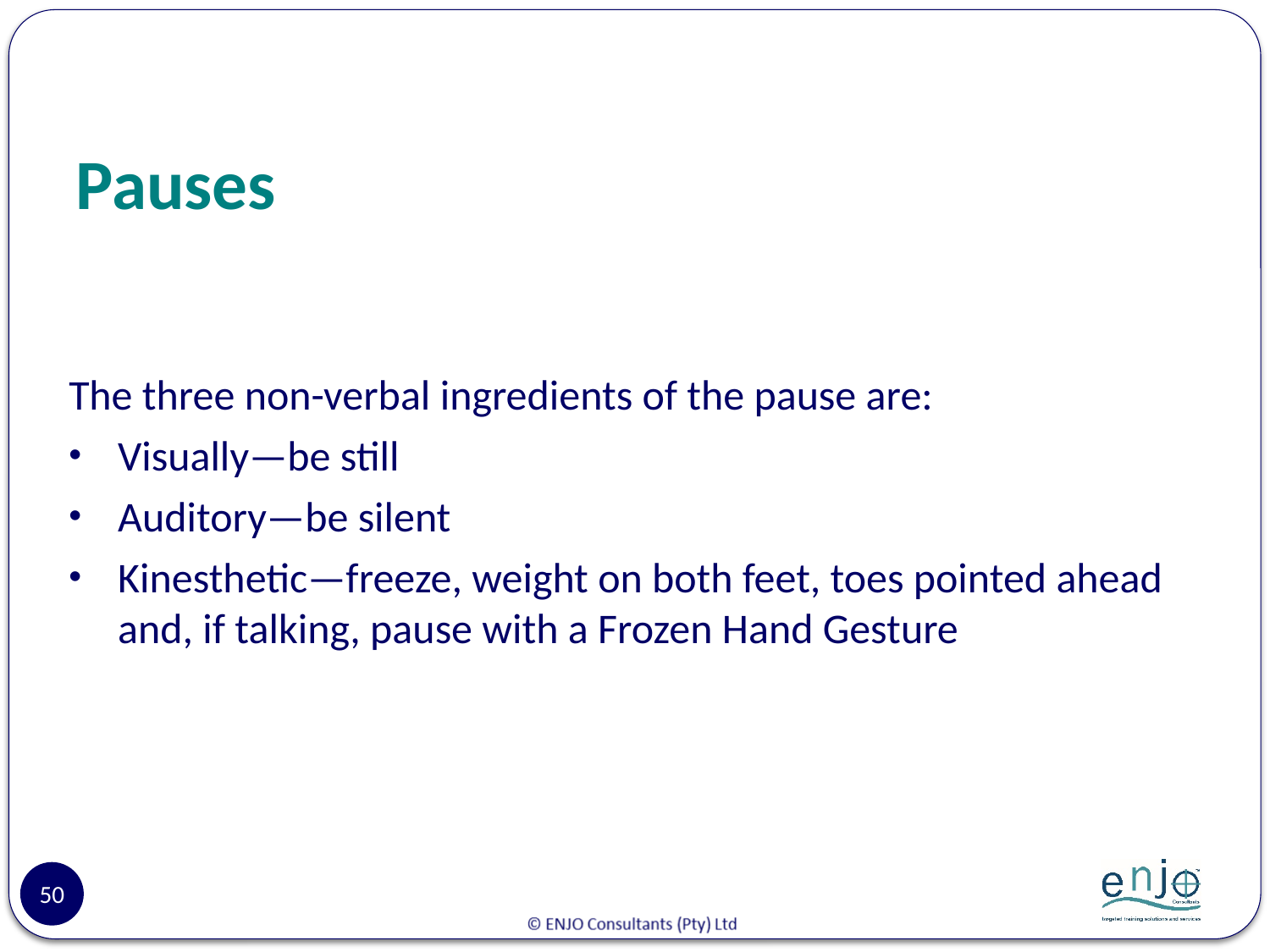

# Pauses
The three non-verbal ingredients of the pause are:
Visually—be still
Auditory—be silent
Kinesthetic—freeze, weight on both feet, toes pointed ahead and, if talking, pause with a Frozen Hand Gesture

50